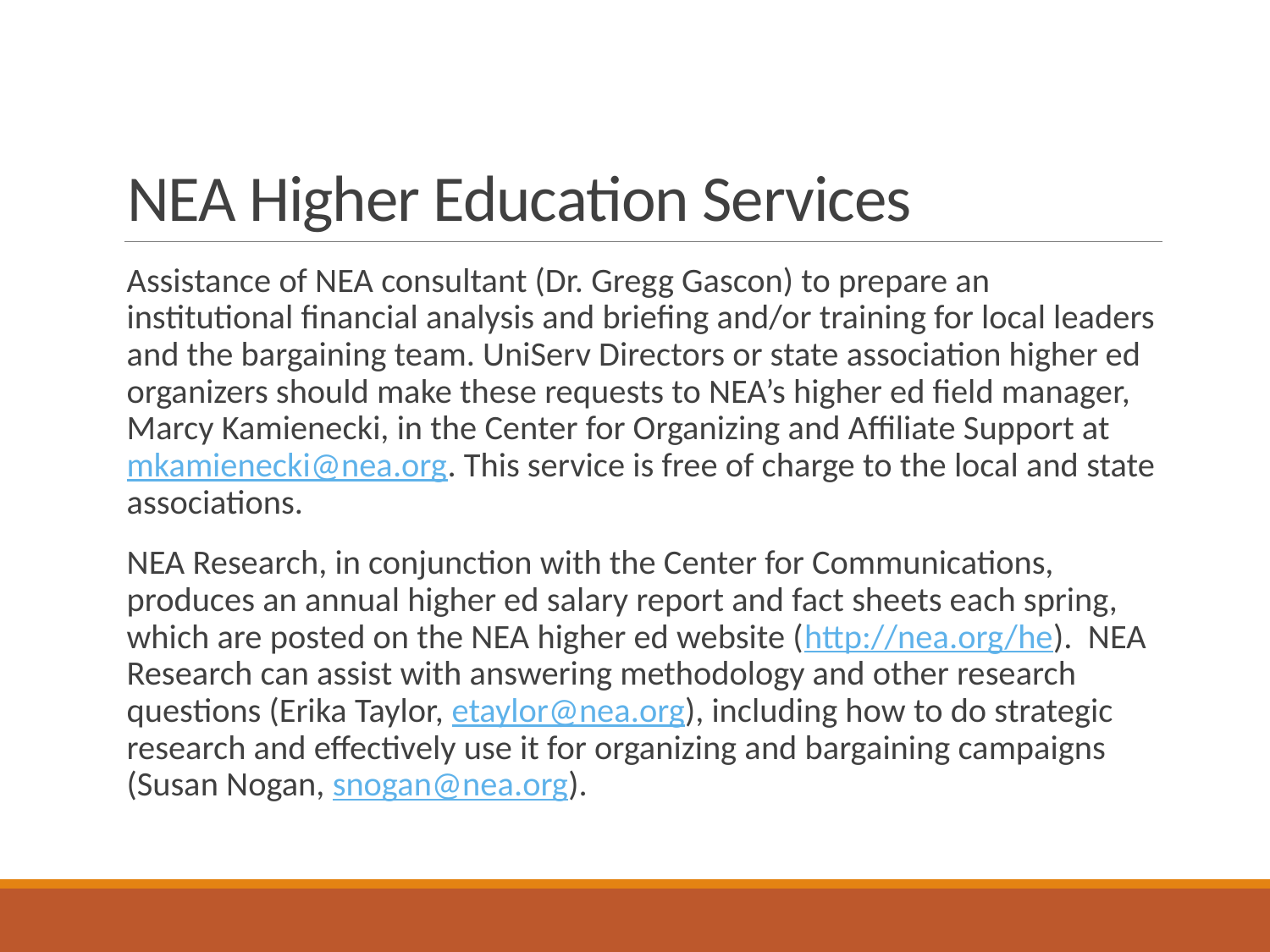

# NEA Higher Education Services
Assistance of NEA consultant (Dr. Gregg Gascon) to prepare an institutional financial analysis and briefing and/or training for local leaders and the bargaining team. UniServ Directors or state association higher ed organizers should make these requests to NEA’s higher ed field manager, Marcy Kamienecki, in the Center for Organizing and Affiliate Support at mkamienecki@nea.org. This service is free of charge to the local and state associations.
NEA Research, in conjunction with the Center for Communications, produces an annual higher ed salary report and fact sheets each spring, which are posted on the NEA higher ed website (http://nea.org/he).  NEA Research can assist with answering methodology and other research questions (Erika Taylor, etaylor@nea.org), including how to do strategic research and effectively use it for organizing and bargaining campaigns (Susan Nogan, snogan@nea.org).